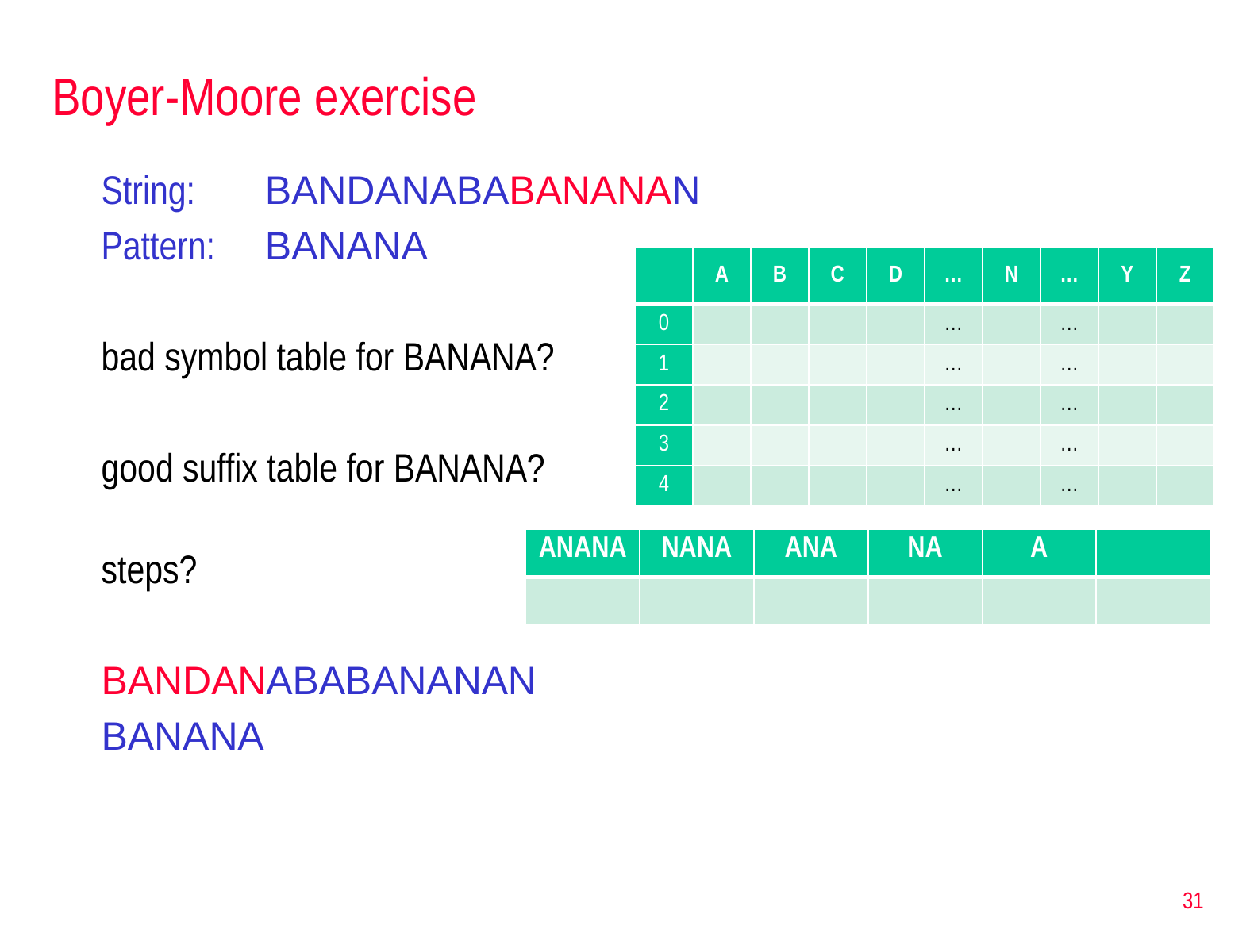

# Boyer-Moore exercise
String:	BANDANABABANANAN
Pattern:	BANANA

bad symbol table for BANANA?

good suffix table for BANANA?

steps?

BANDANABABANANAN
BANANA

|  | A | B | C | D | … | N | … | Y | Z |
| --- | --- | --- | --- | --- | --- | --- | --- | --- | --- |
| 0 |  |  |  |  | … |  | … |  |  |
| 1 |  |  |  |  | … |  | … |  |  |
| 2 |  |  |  |  | … |  | … |  |  |
| 3 |  |  |  |  | … |  | … |  |  |
| 4 |  |  |  |  | … |  | … |  |  |
| ANANA | NANA | ANA | NA | A |  |
| --- | --- | --- | --- | --- | --- |
|  |  |  |  |  |  |
31